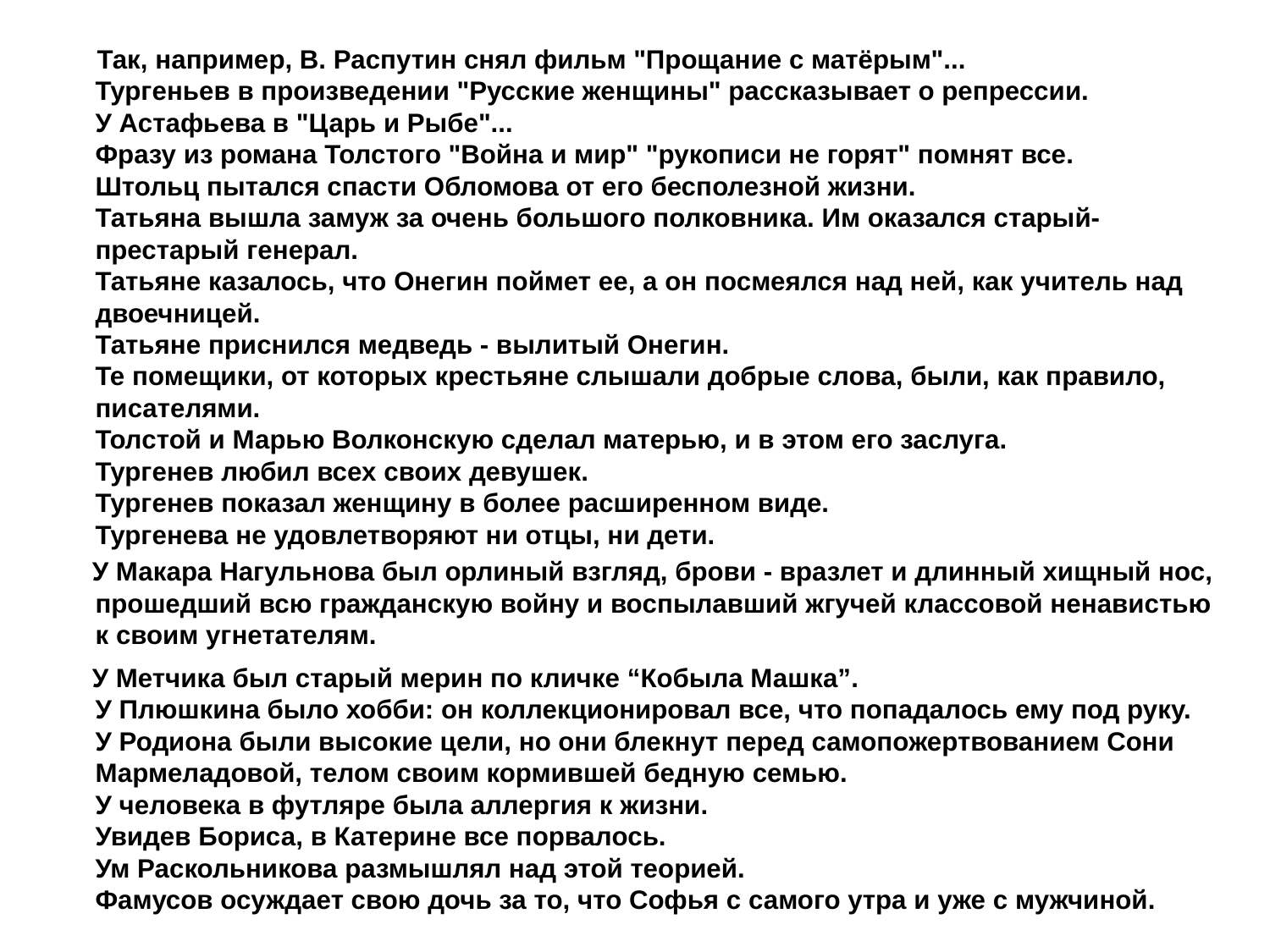

Так, например, В. Распутин снял фильм "Прощание с матёрым"... 
Тургеньев в произведении "Русские женщины" рассказывает о репрессии. 
У Астафьева в "Царь и Рыбе"... 
Фразу из романа Толстого "Война и мир" "рукописи не горят" помнят все. 
Штольц пытался спасти Обломова от его бесполезной жизни. 
Татьяна вышла замуж за очень большого полковника. Им оказался старый-престарый генерал.
Татьяне казалось, что Онегин поймет ее, а он посмеялся над ней, как учитель над двоечницей.
Татьяне приснился медведь - вылитый Онегин.
Те помещики, от которых крестьяне слышали добрые слова, были, как правило, писателями.
Толстой и Марью Волконскую сделал матерью, и в этом его заслуга.
Тургенев любил всех своих девушек.
Тургенев показал женщину в более расширенном виде.
Тургенева не удовлетворяют ни отцы, ни дети.
      У Макара Нагульнова был орлиный взгляд, брови - вразлет и длинный хищный нос, прошедший всю гражданскую войну и воспылавший жгучей классовой ненавистью к своим угнетателям.
      У Метчика был старый мерин по кличке “Кобыла Машка”.
У Плюшкина было хобби: он коллекционировал все, что попадалось ему под руку.
У Родиона были высокие цели, но они блекнут перед самопожертвованием Сони Мармеладовой, телом своим кормившей бедную семью.
У человека в футляре была аллергия к жизни.
Увидев Бориса, в Катерине все порвалось.
Ум Раскольникова размышлял над этой теорией.
Фамусов осуждает свою дочь за то, что Софья с самого утра и уже с мужчиной.